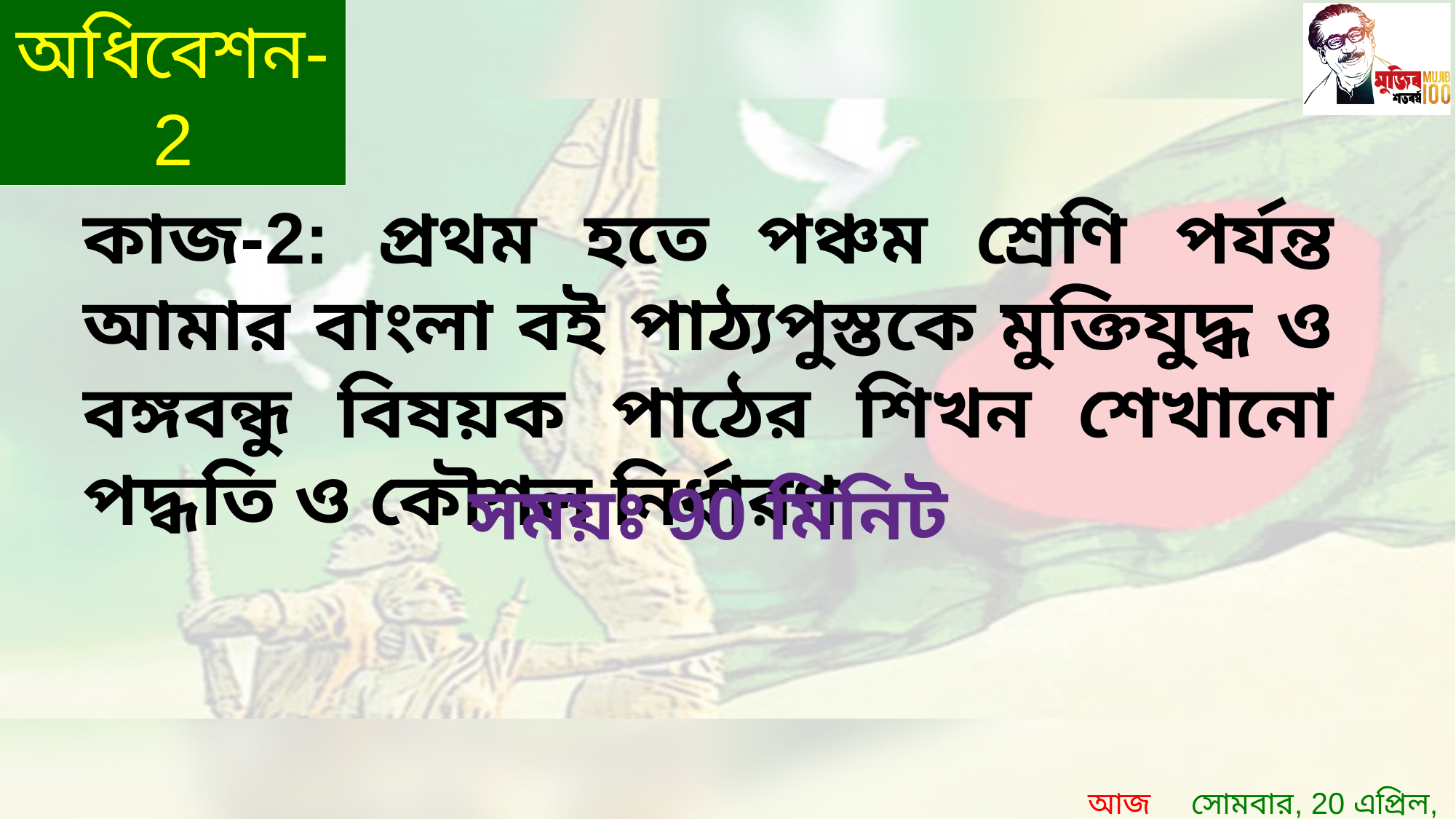

অধিবেশন-2
কাজ-2: প্রথম হতে পঞ্চম শ্রেণি পর্যন্ত আমার বাংলা বই পাঠ্যপুস্তকে মুক্তিযুদ্ধ ও বঙ্গবন্ধু বিষয়ক পাঠের শিখন শেখানো পদ্ধতি ও কৌশল নির্ধারণ
সময়ঃ 90 মিনিট